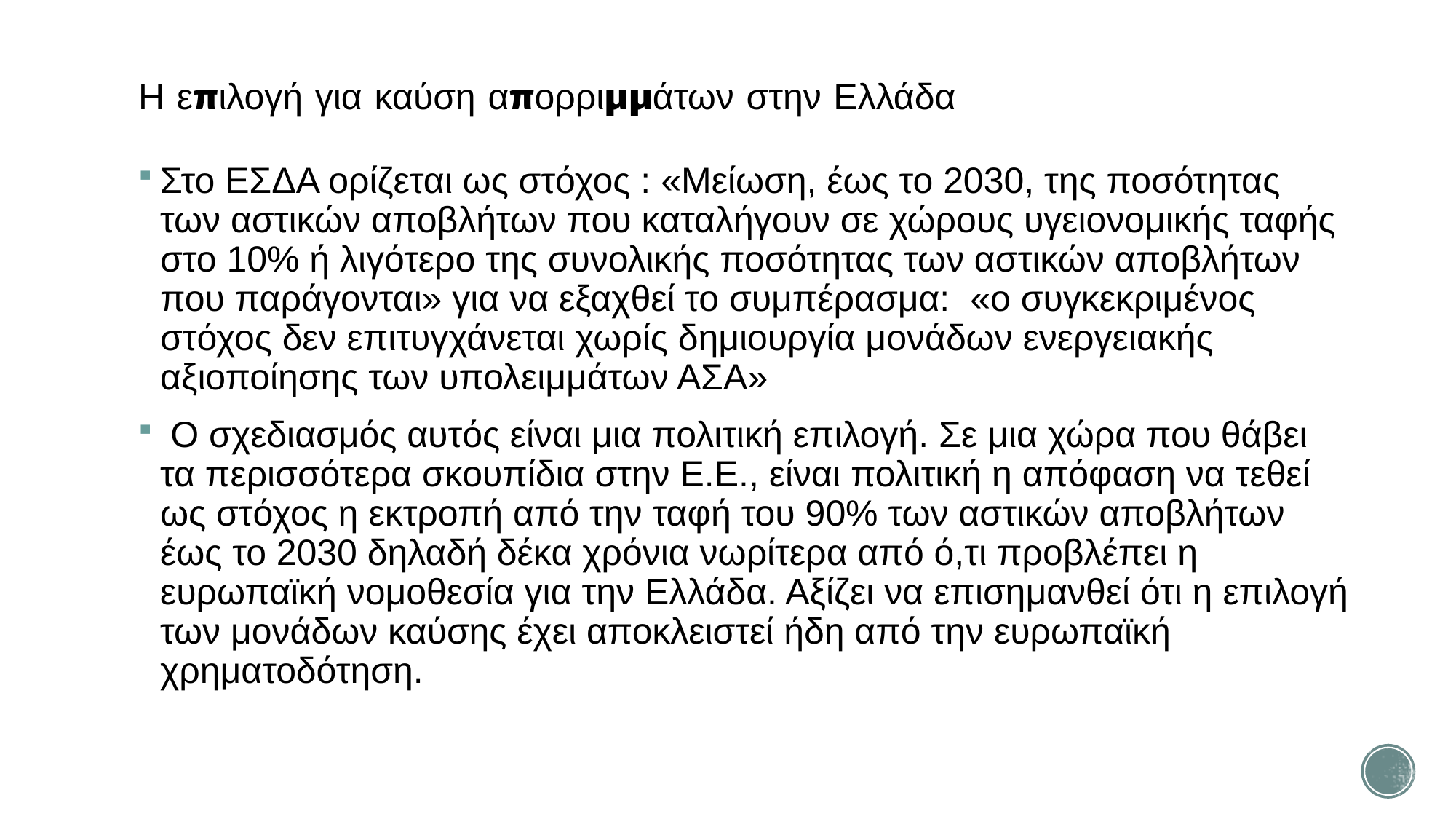

# Η επιλογή για καύση απορριμμάτων στην Ελλάδα
Στο ΕΣΔΑ ορίζεται ως στόχος : «Μείωση, έως το 2030, της ποσότητας των αστικών αποβλήτων που καταλήγουν σε χώρους υγειονομικής ταφής στο 10% ή λιγότερο της συνολικής ποσότητας των αστικών αποβλήτων που παράγονται» για να εξαχθεί το συμπέρασμα:  «ο συγκεκριμένος στόχος δεν επιτυγχάνεται χωρίς δημιουργία μονάδων ενεργειακής αξιοποίησης των υπολειμμάτων ΑΣΑ»
 Ο σχεδιασμός αυτός είναι μια πολιτική επιλογή. Σε μια χώρα που θάβει τα περισσότερα σκουπίδια στην Ε.Ε., είναι πολιτική η απόφαση να τεθεί ως στόχος η εκτροπή από την ταφή του 90% των αστικών αποβλήτων έως το 2030 δηλαδή δέκα χρόνια νωρίτερα από ό,τι προβλέπει η ευρωπαϊκή νομοθεσία για την Ελλάδα. Αξίζει να επισημανθεί ότι η επιλογή των μονάδων καύσης έχει αποκλειστεί ήδη από την ευρωπαϊκή χρηματοδότηση.